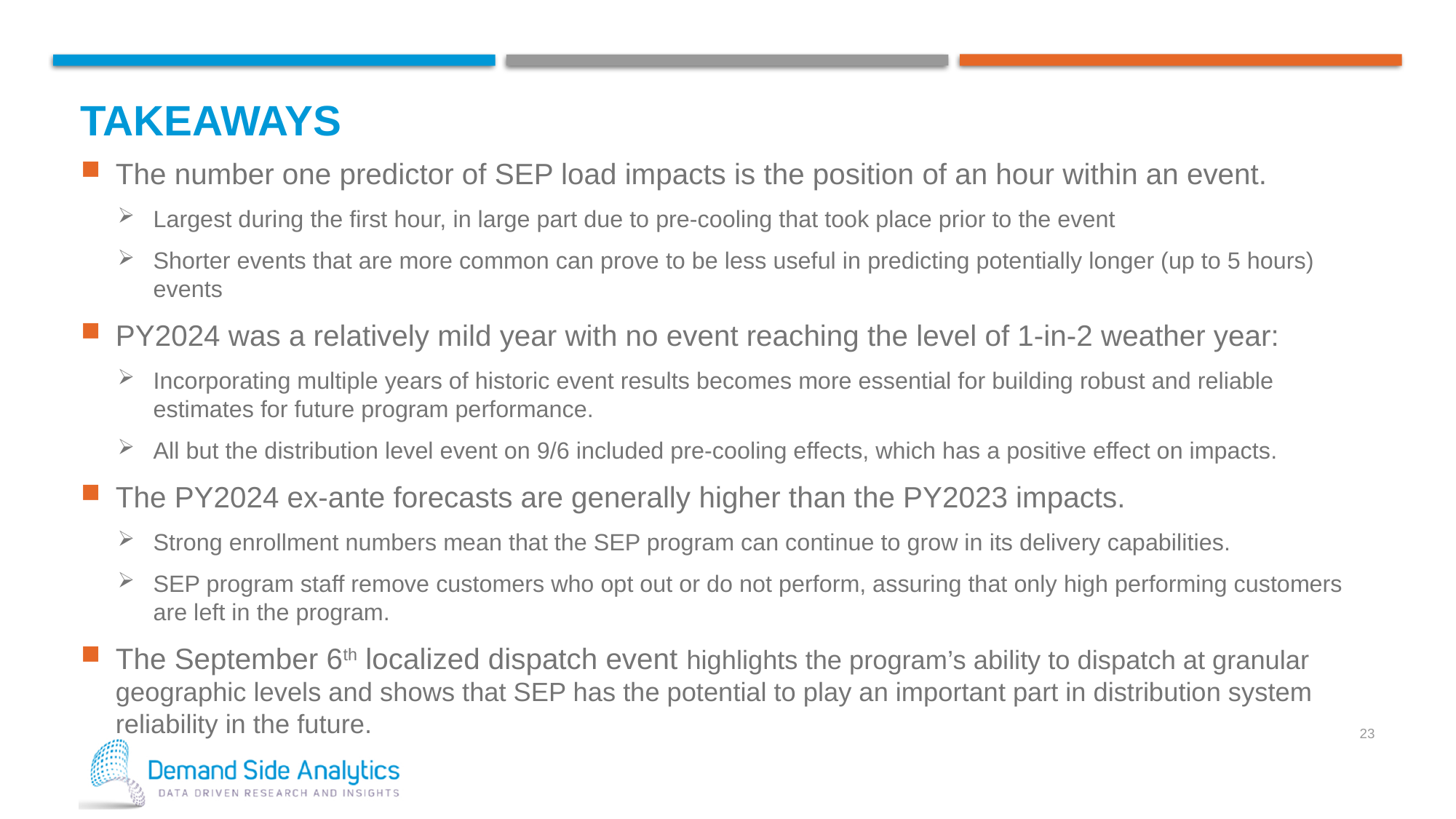

# Takeaways
The number one predictor of SEP load impacts is the position of an hour within an event.
Largest during the first hour, in large part due to pre-cooling that took place prior to the event
Shorter events that are more common can prove to be less useful in predicting potentially longer (up to 5 hours) events
PY2024 was a relatively mild year with no event reaching the level of 1-in-2 weather year:
Incorporating multiple years of historic event results becomes more essential for building robust and reliable estimates for future program performance.
All but the distribution level event on 9/6 included pre-cooling effects, which has a positive effect on impacts.
The PY2024 ex-ante forecasts are generally higher than the PY2023 impacts.
Strong enrollment numbers mean that the SEP program can continue to grow in its delivery capabilities.
SEP program staff remove customers who opt out or do not perform, assuring that only high performing customers are left in the program.
The September 6th localized dispatch event highlights the program’s ability to dispatch at granular geographic levels and shows that SEP has the potential to play an important part in distribution system reliability in the future.
23